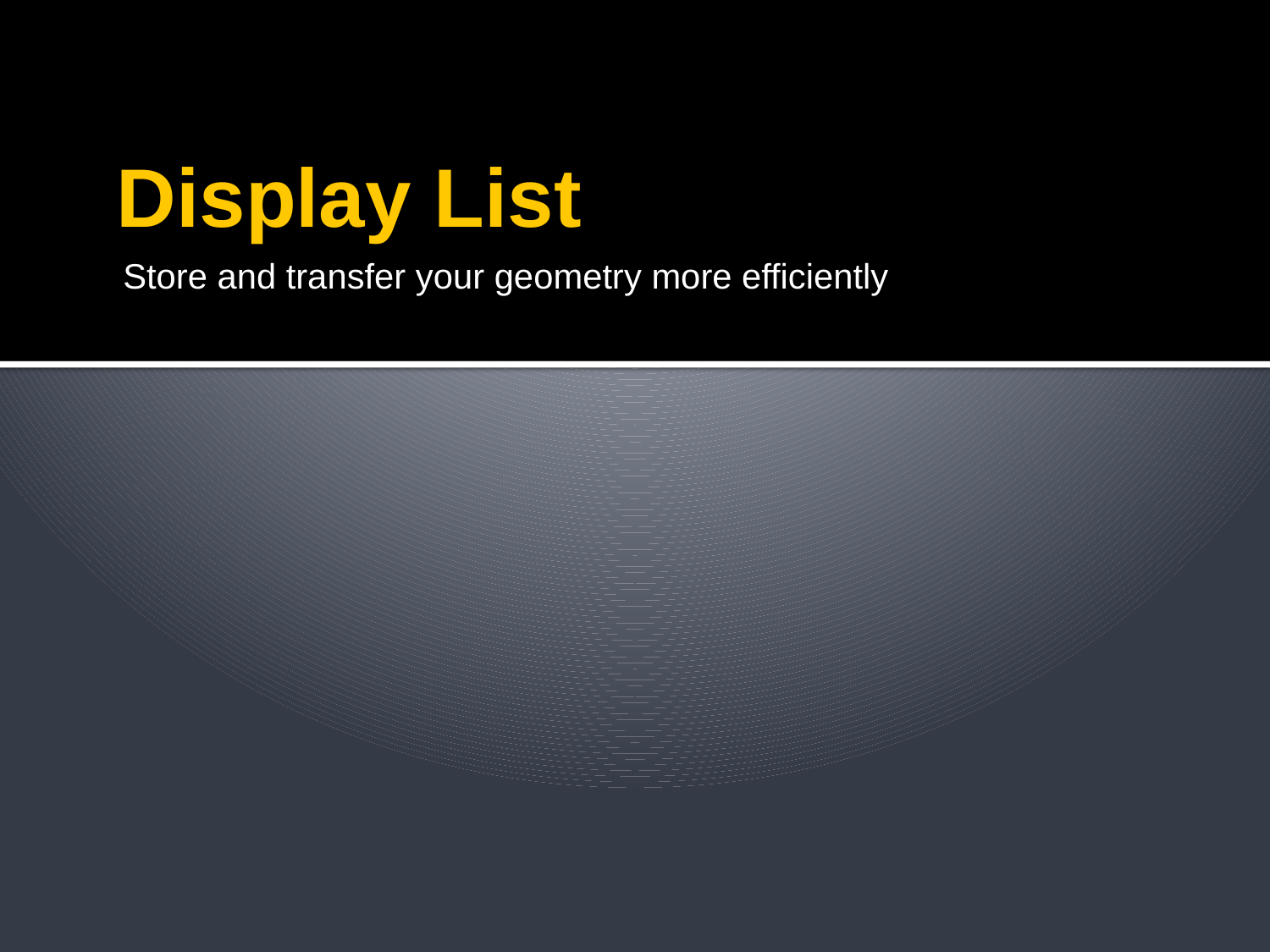

# Display List
Store and transfer your geometry more efficiently